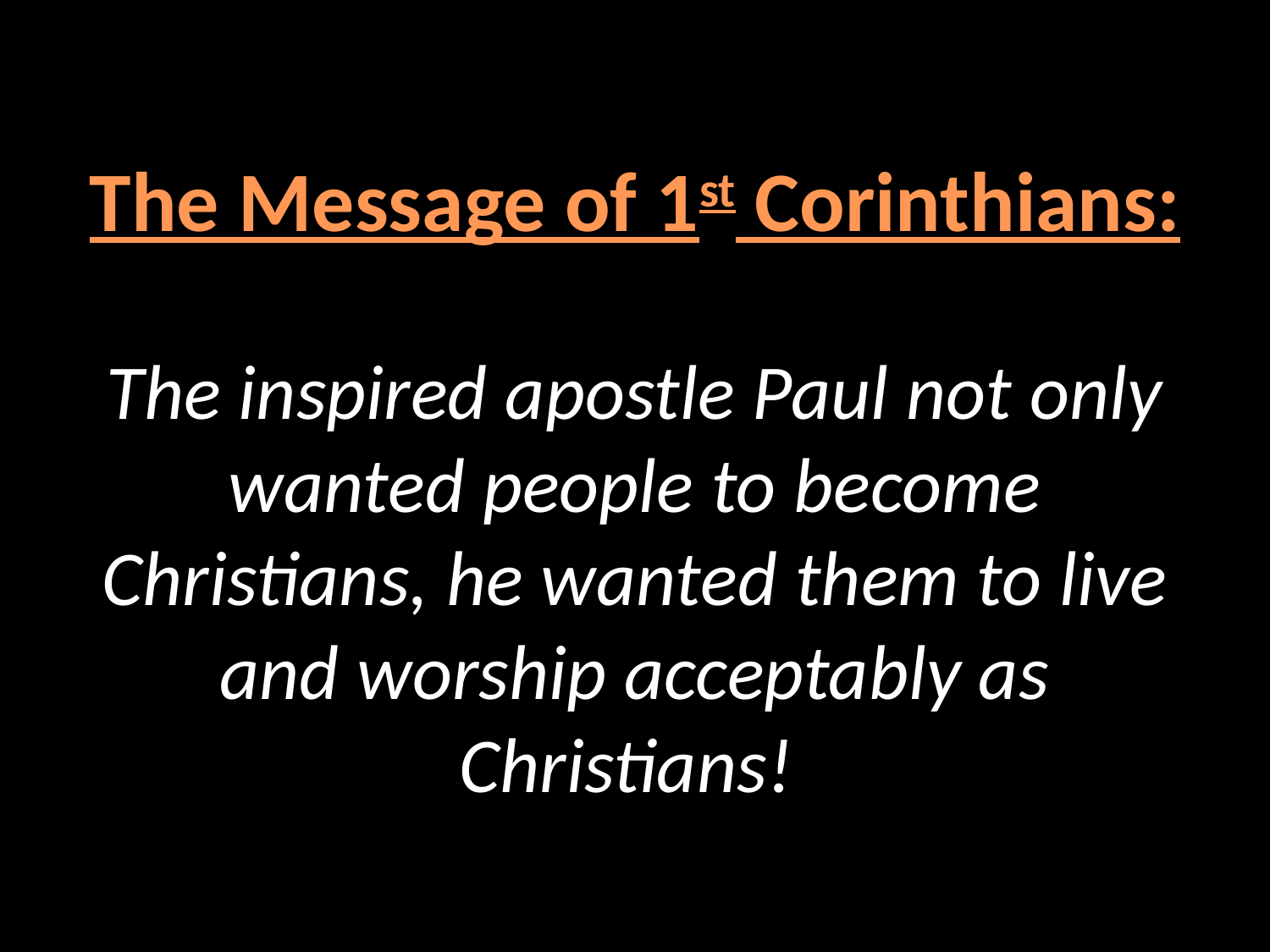

# The Message of 1st Corinthians: The inspired apostle Paul not only wanted people to become Christians, he wanted them to live and worship acceptably as Christians!